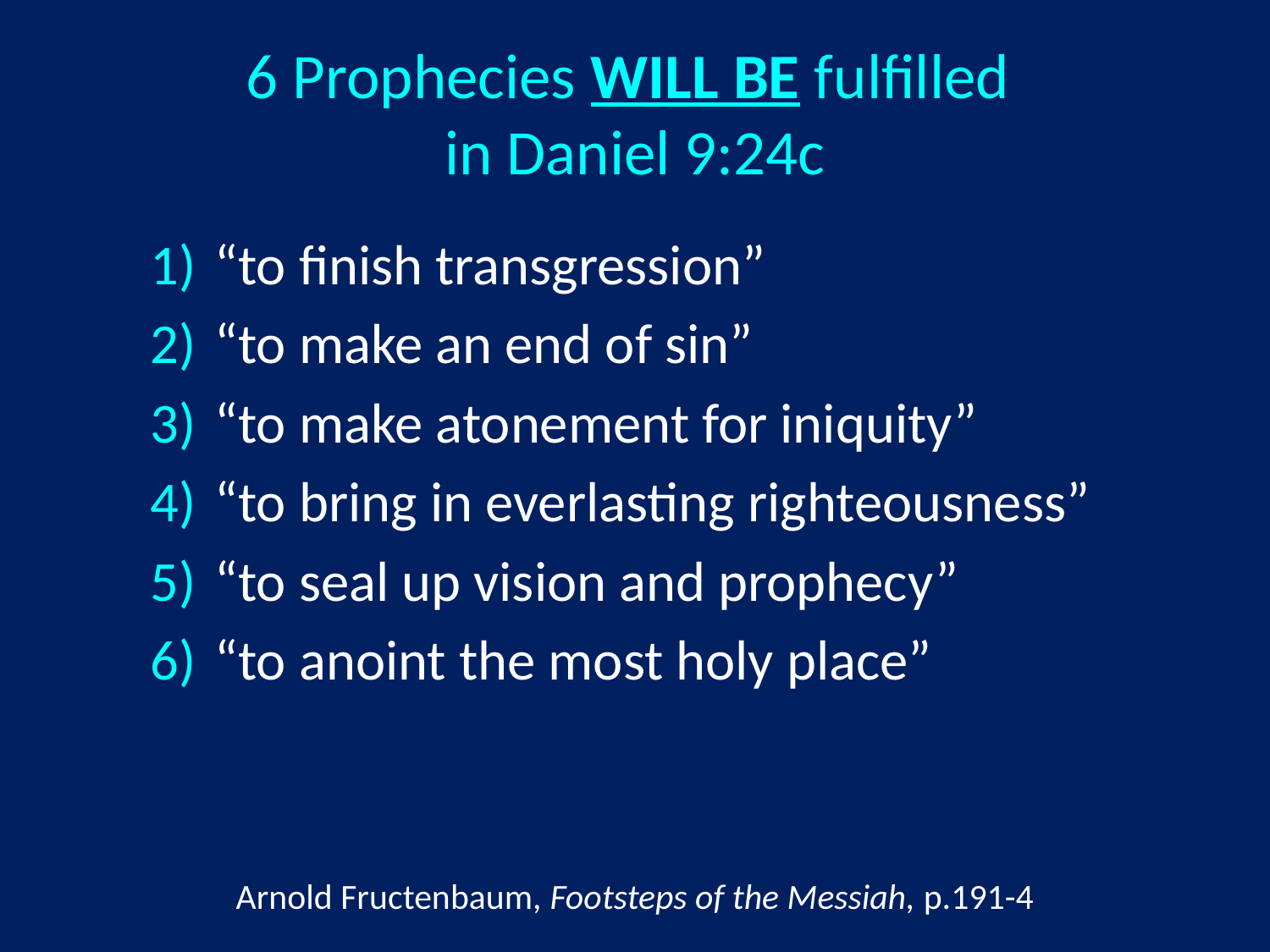

6 Prophecies WILL BE fulfilled
in Daniel 9:24c
“to finish transgression”
“to make an end of sin”
“to make atonement for iniquity”
“to bring in everlasting righteousness”
“to seal up vision and prophecy”
“to anoint the most holy place”
Arnold Fructenbaum, Footsteps of the Messiah, p.191-4